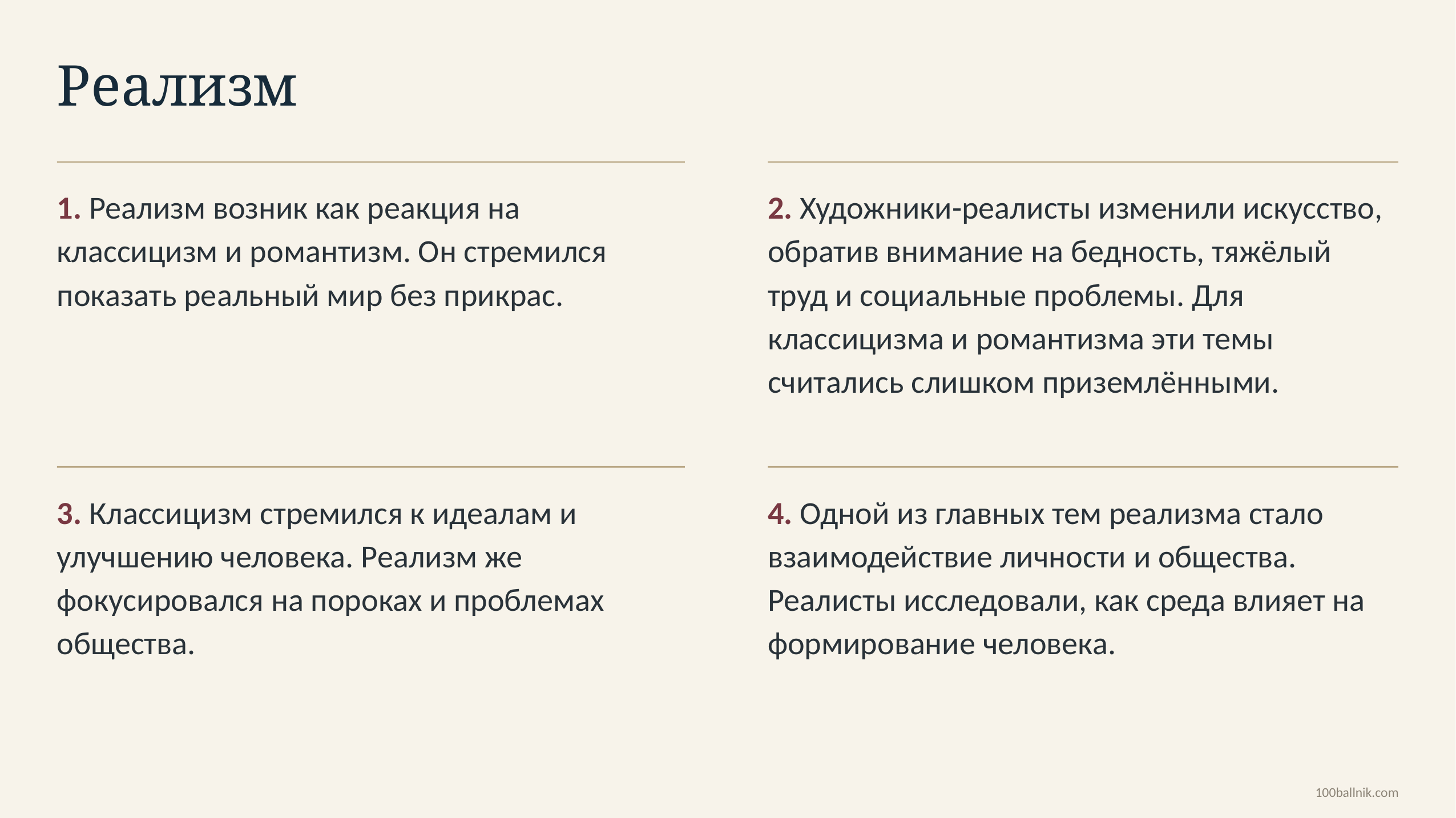

Реализм

1. Реализм возник как реакция на классицизм и романтизм. Он стремился показать реальный мир без прикрас.
2. Художники-реалисты изменили искусство, обратив внимание на бедность, тяжёлый труд и социальные проблемы. Для классицизма и романтизма эти темы считались слишком приземлёнными.

3. Классицизм стремился к идеалам и улучшению человека. Реализм же фокусировался на пороках и проблемах общества.
4. Одной из главных тем реализма стало взаимодействие личности и общества. Реалисты исследовали, как среда влияет на формирование человека.
100ballnik.com